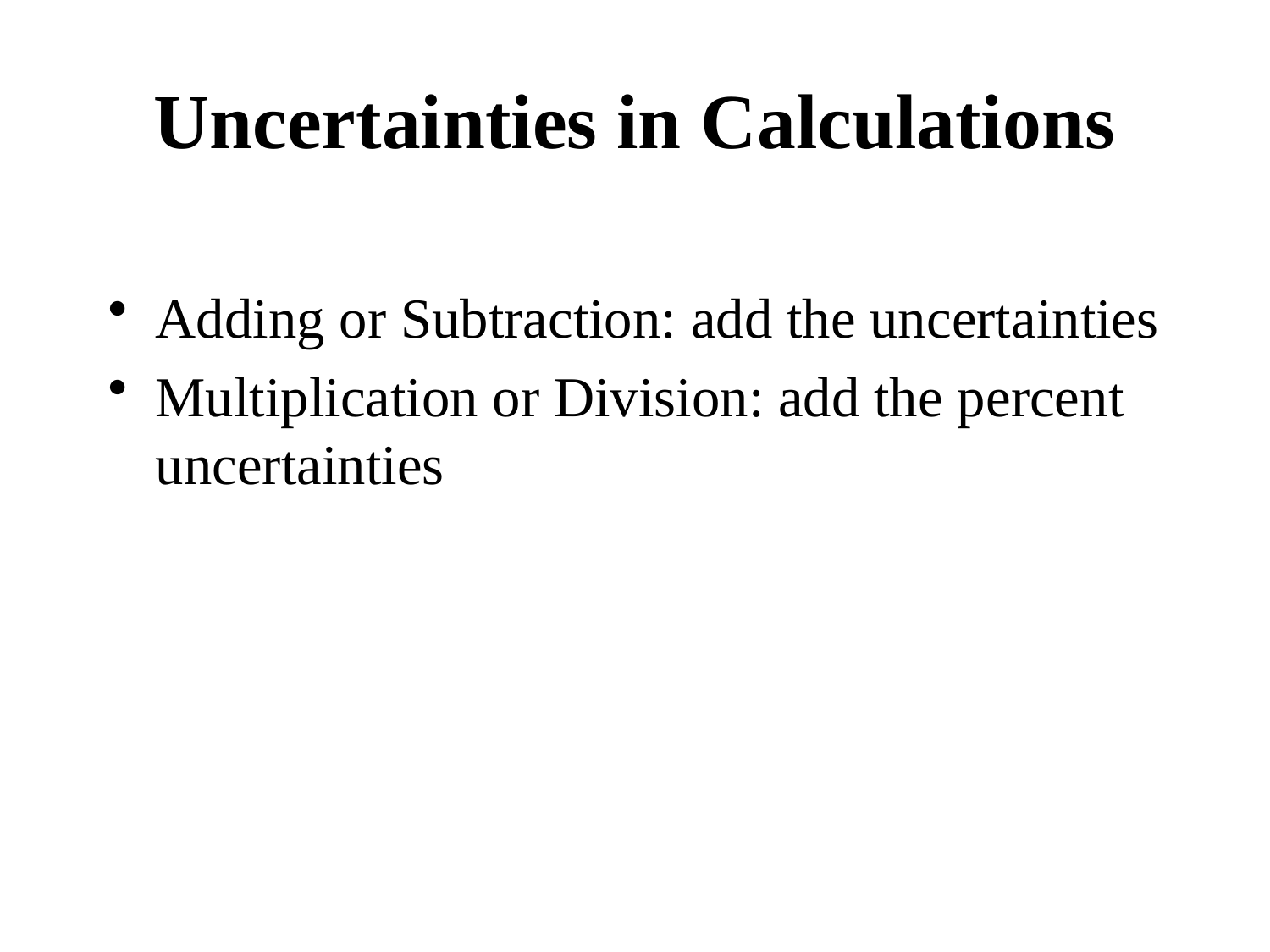

# Uncertainties in Calculations
Adding or Subtraction: add the uncertainties
Multiplication or Division: add the percent uncertainties